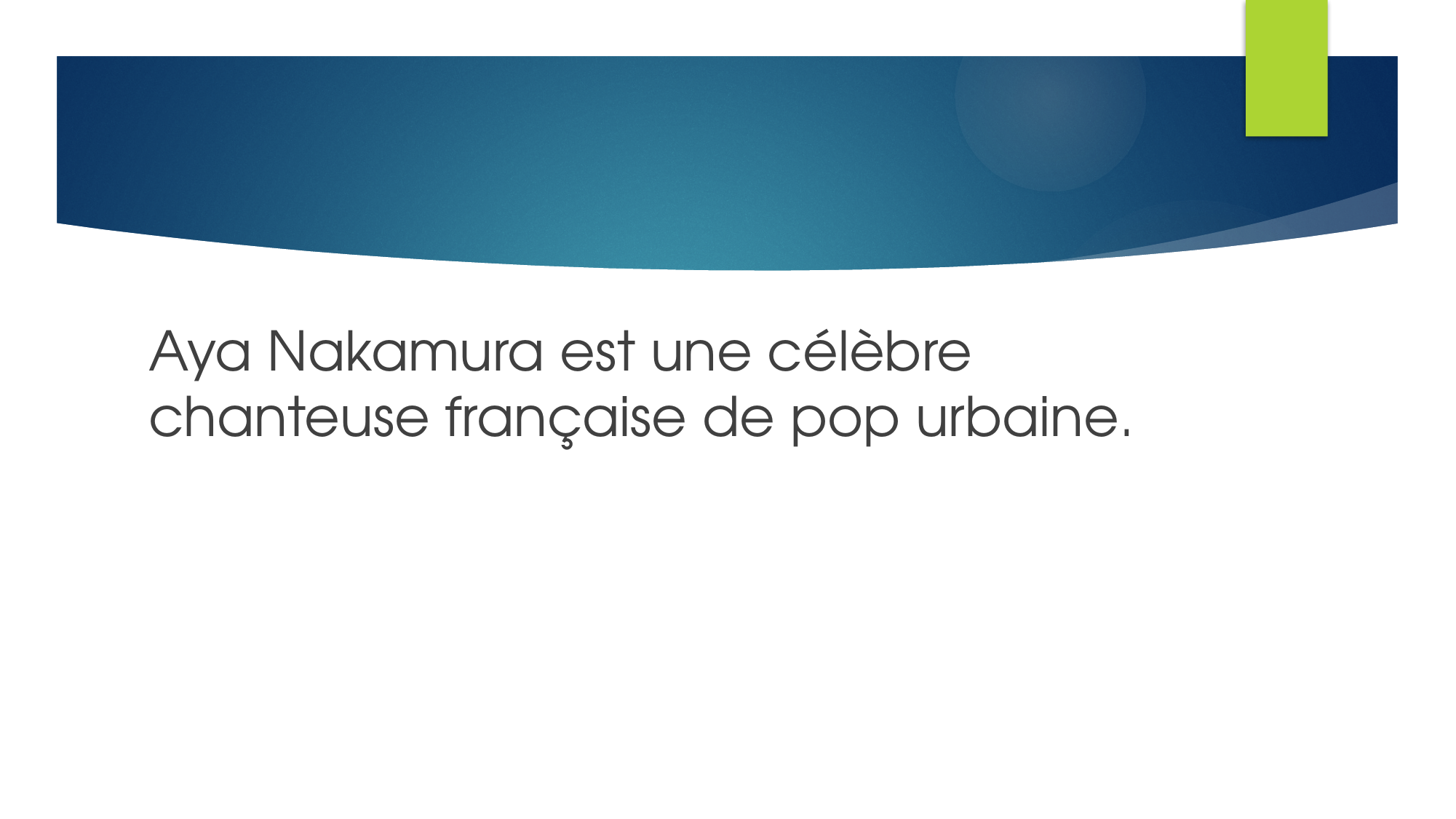

#
Aya Nakamura est une célèbre chanteuse française de pop urbaine.